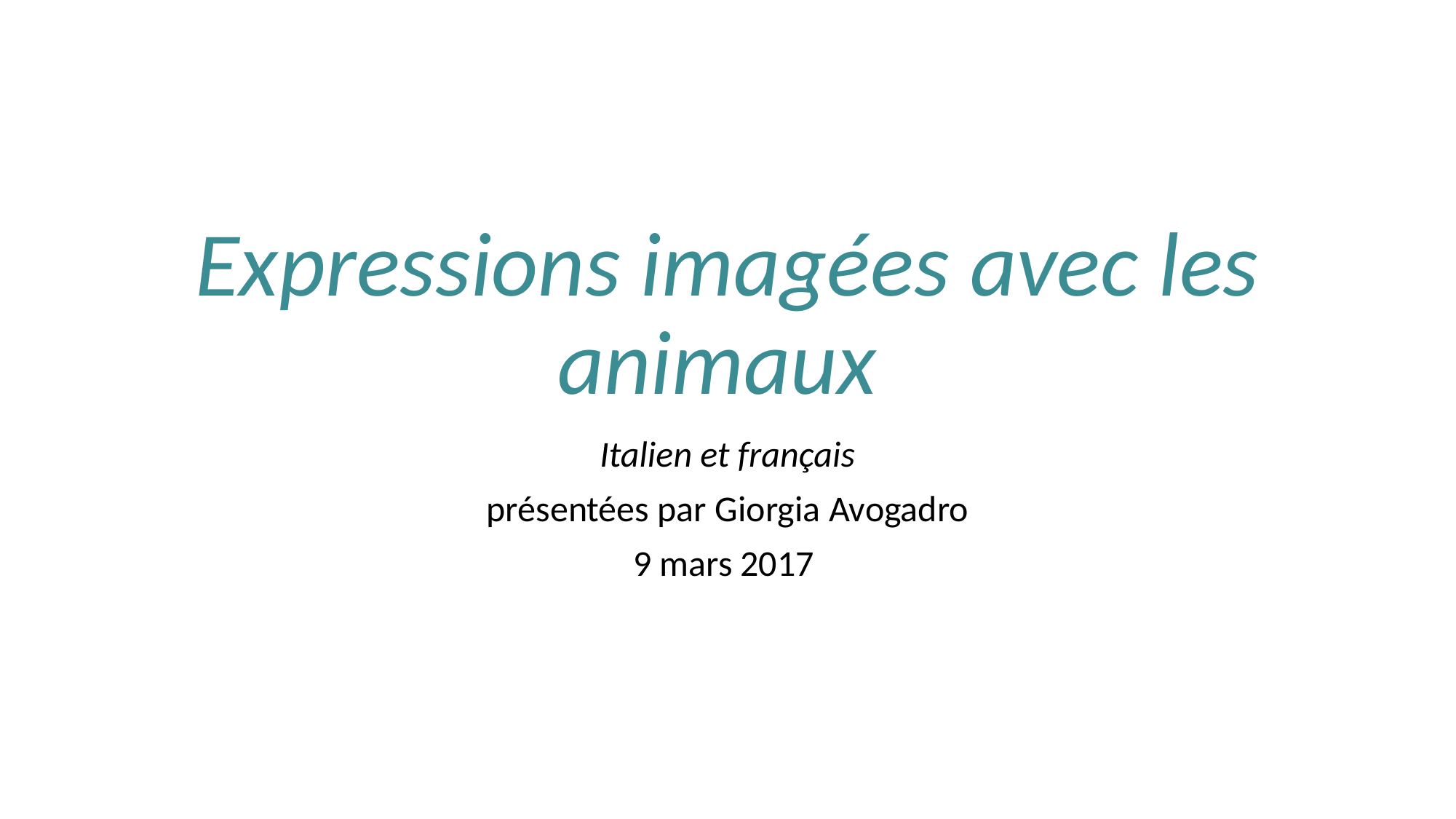

# Expressions imagées avec les animaux
Italien et français
présentées par Giorgia Avogadro
9 mars 2017